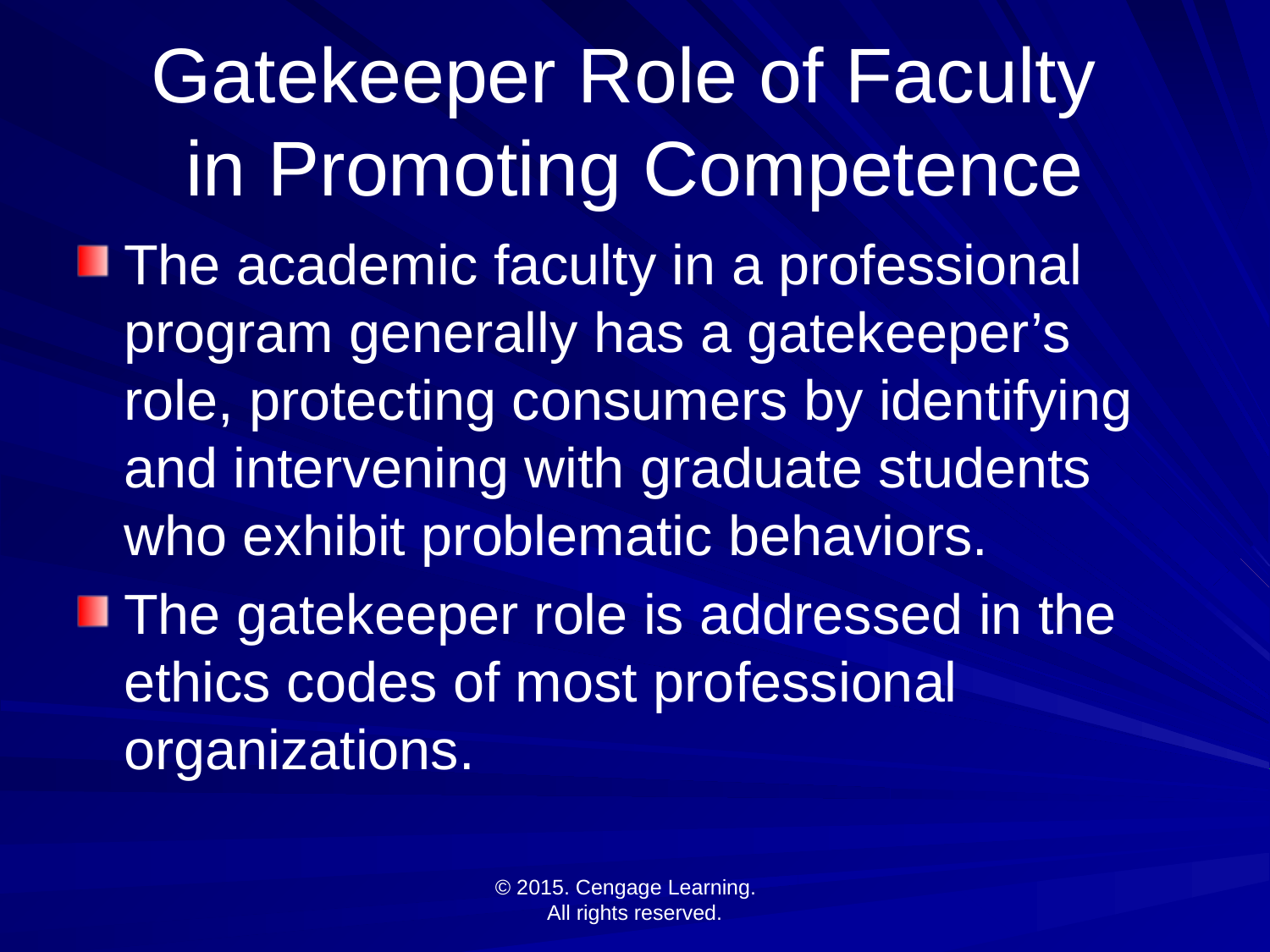

# Gatekeeper Role of Faculty in Promoting Competence
The academic faculty in a professional program generally has a gatekeeper’s role, protecting consumers by identifying and intervening with graduate students who exhibit problematic behaviors.
The gatekeeper role is addressed in the ethics codes of most professional organizations.
© 2015. Cengage Learning.
All rights reserved.